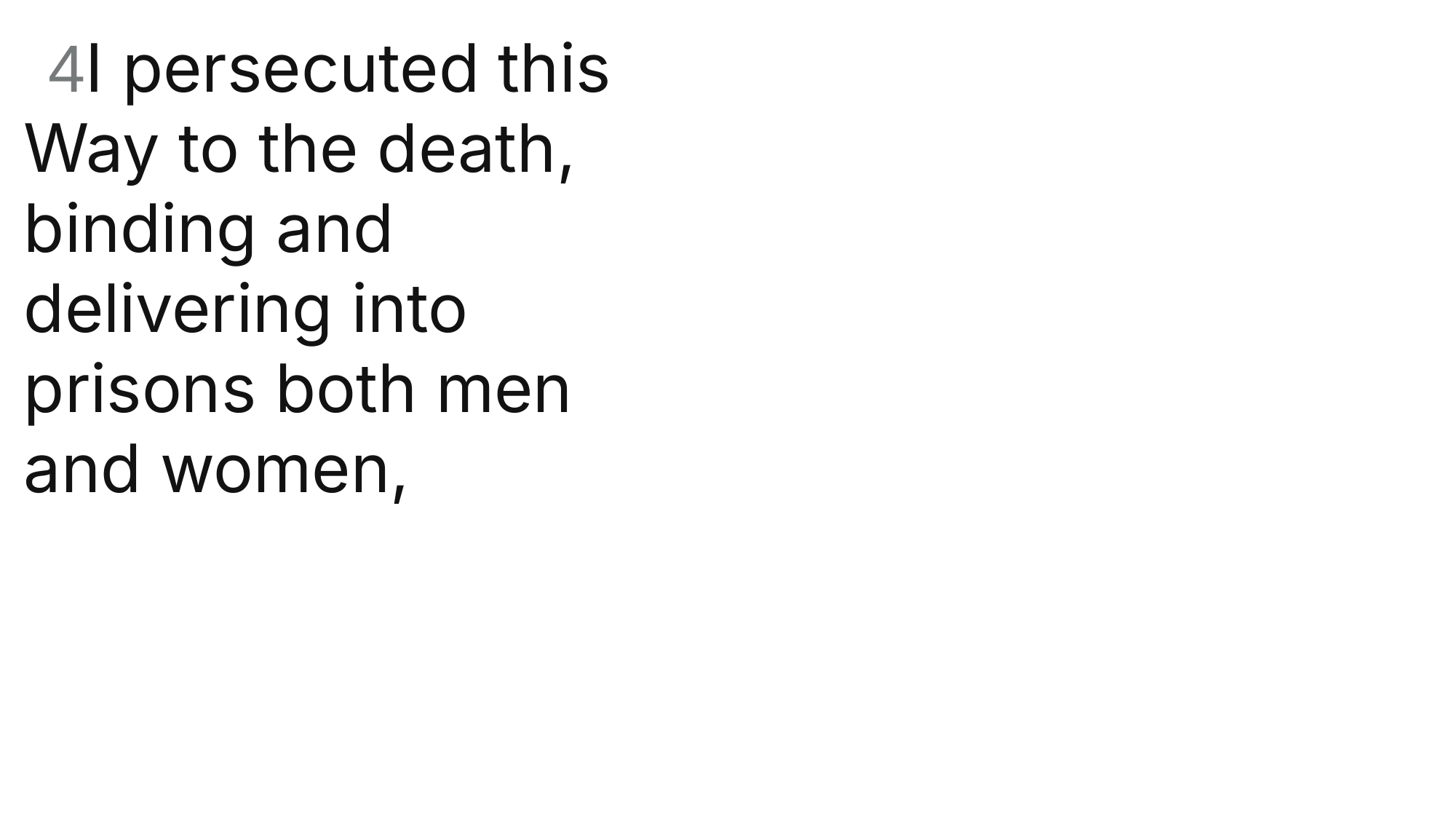

4I persecuted this Way to the death, binding and delivering into prisons both men and women,